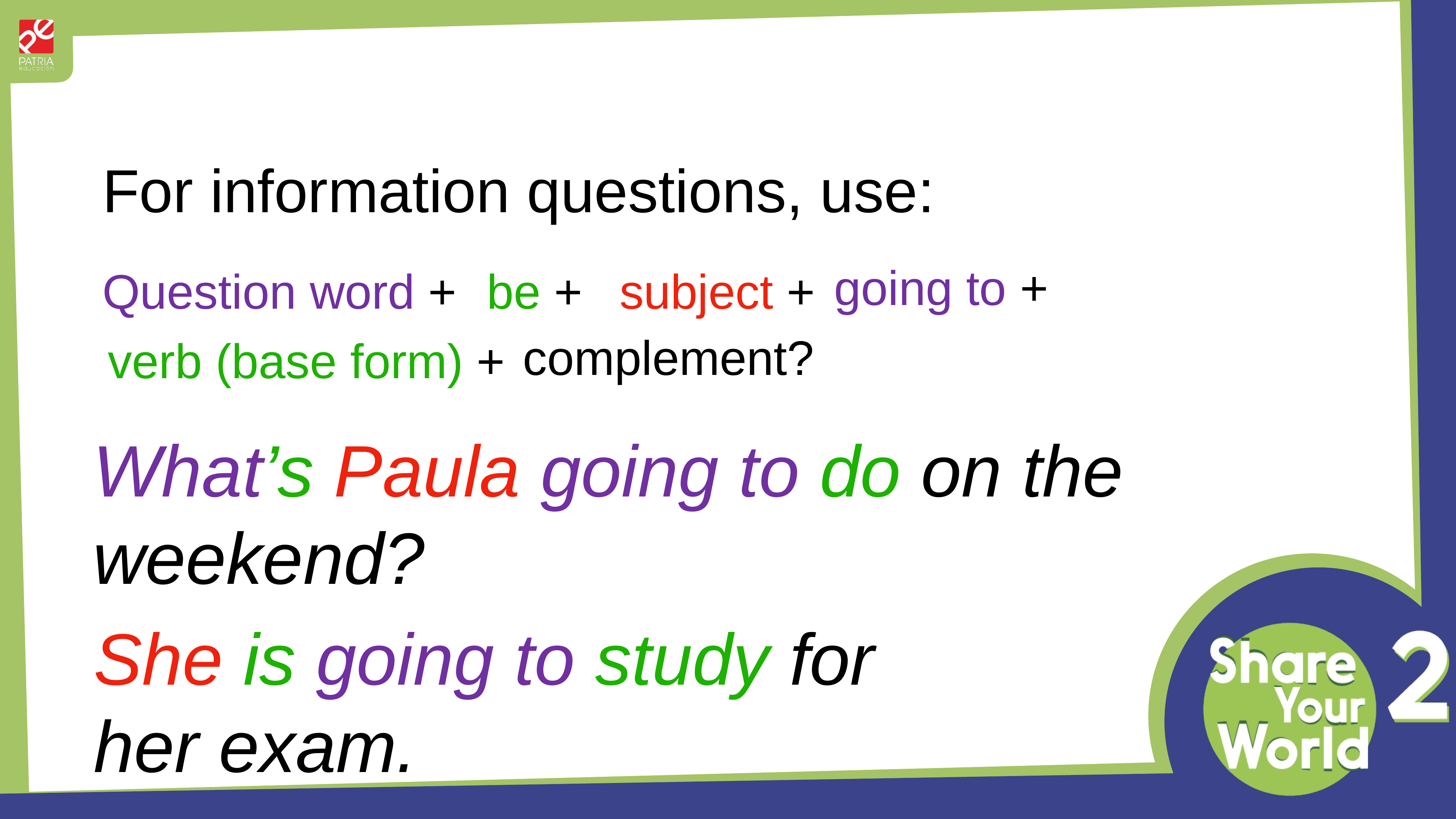

For information questions, use:
going to +
be +
subject +
Question word +
complement?
verb (base form) +
What’s Paula going to do on the weekend?
She is going to study for
her exam.